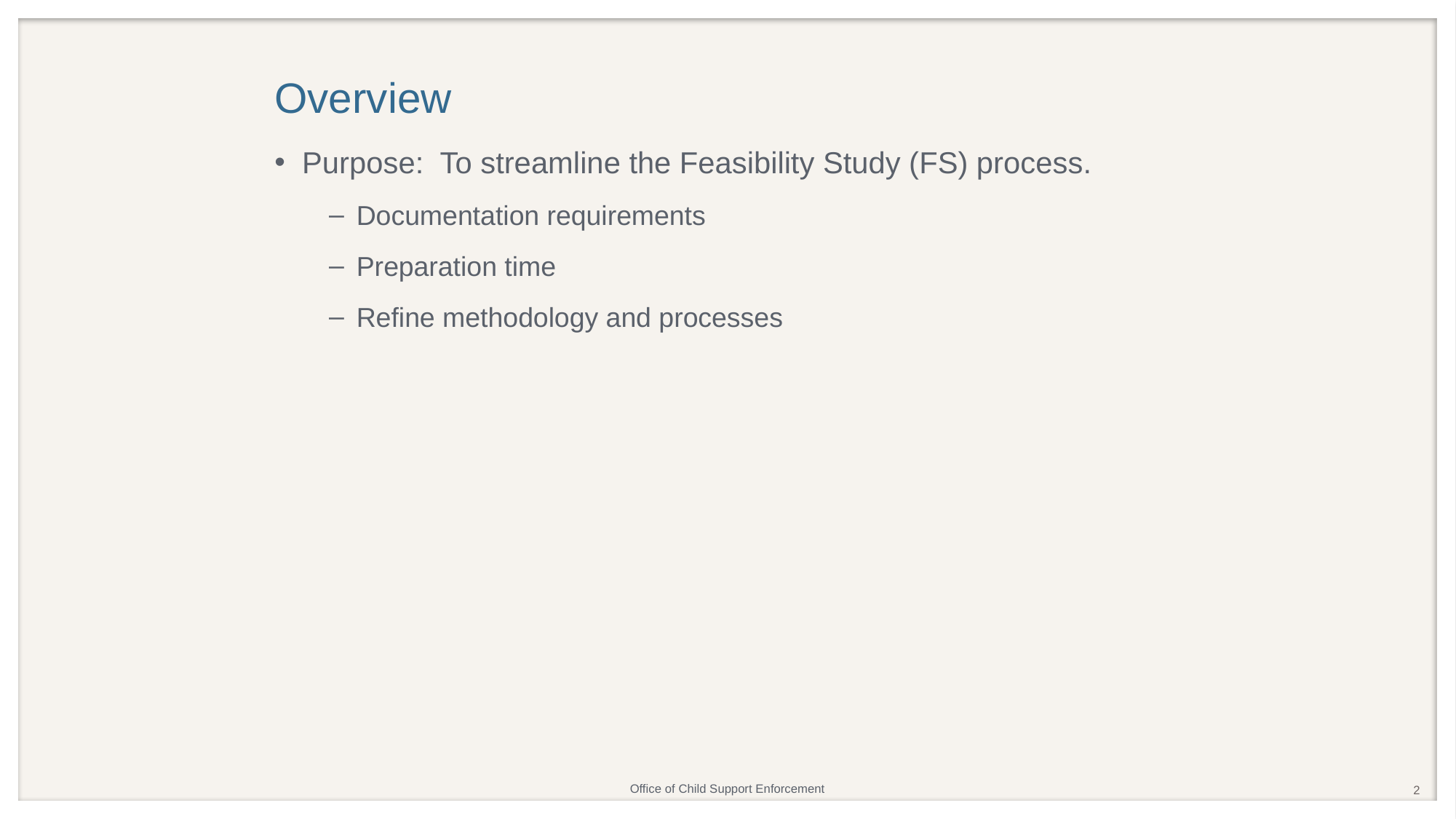

# Overview
Purpose:  To streamline the Feasibility Study (FS) process.
Documentation requirements
Preparation time
Refine methodology and processes

2